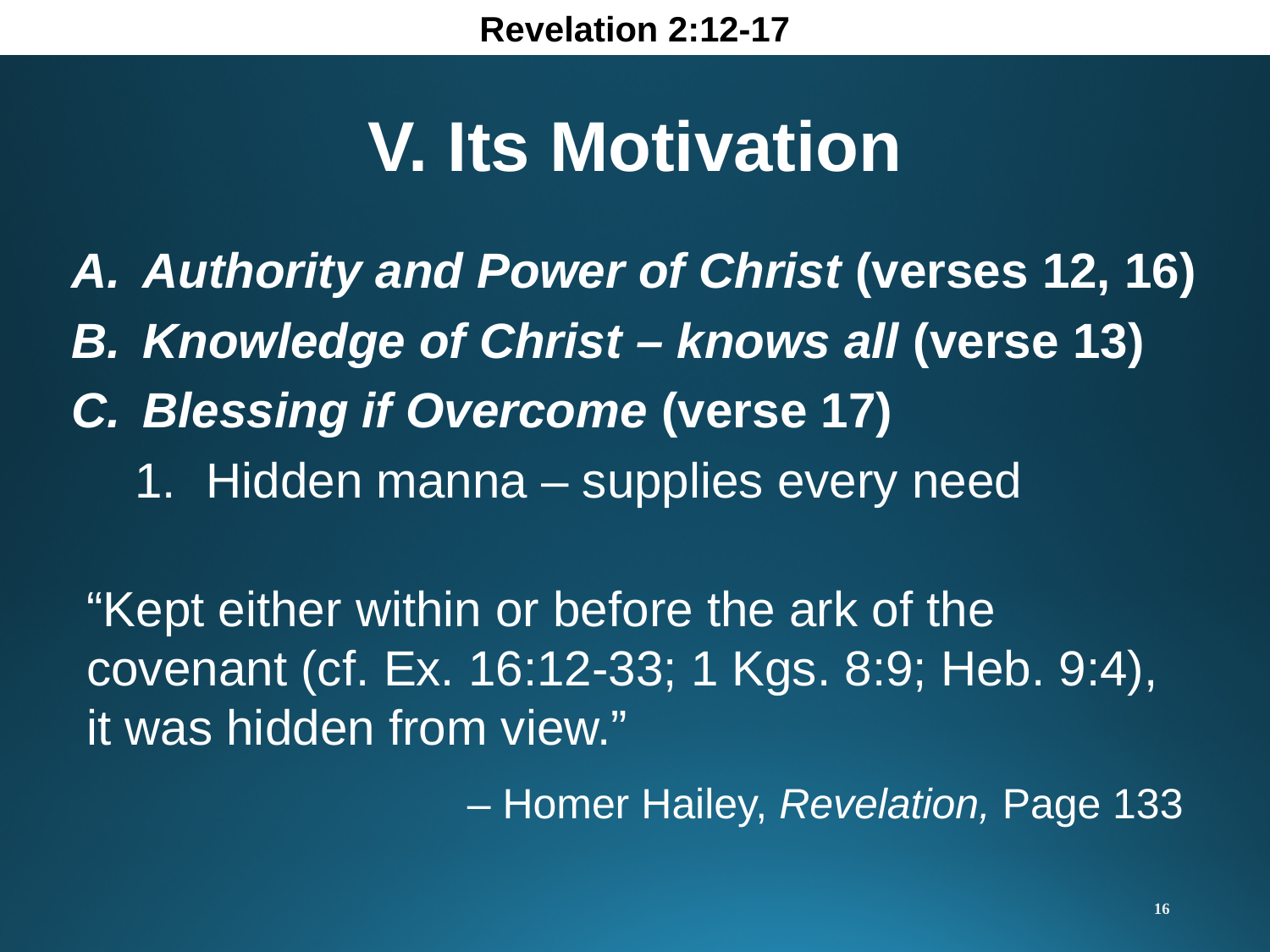

Revelation 2:12-17
V. Its Motivation
Authority and Power of Christ (verses 12, 16)
Knowledge of Christ – knows all (verse 13)
Blessing if Overcome (verse 17)
Hidden manna – supplies every need
“Kept either within or before the ark of the covenant (cf. Ex. 16:12-33; 1 Kgs. 8:9; Heb. 9:4), it was hidden from view.”
 – Homer Hailey, Revelation, Page 133
16